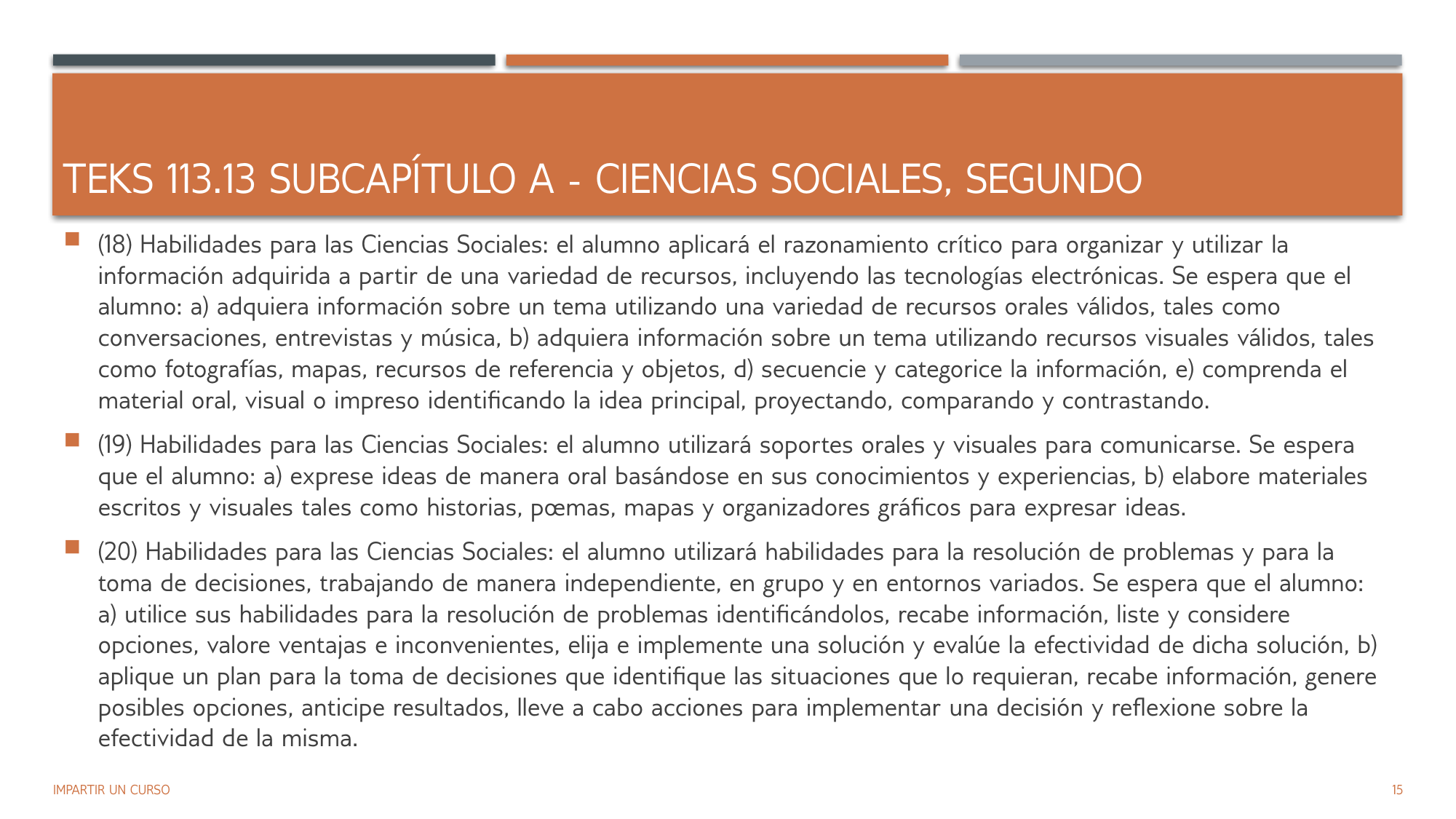

# TEKS 113.13 Subcapítulo A - Ciencias Sociales, segundo
(18) Habilidades para las Ciencias Sociales: el alumno aplicará el razonamiento crítico para organizar y utilizar la información adquirida a partir de una variedad de recursos, incluyendo las tecnologías electrónicas. Se espera que el alumno: a) adquiera información sobre un tema utilizando una variedad de recursos orales válidos, tales como conversaciones, entrevistas y música, b) adquiera información sobre un tema utilizando recursos visuales válidos, tales como fotografías, mapas, recursos de referencia y objetos, d) secuencie y categorice la información, e) comprenda el material oral, visual o impreso identificando la idea principal, proyectando, comparando y contrastando.
(19) Habilidades para las Ciencias Sociales: el alumno utilizará soportes orales y visuales para comunicarse. Se espera que el alumno: a) exprese ideas de manera oral basándose en sus conocimientos y experiencias, b) elabore materiales escritos y visuales tales como historias, poemas, mapas y organizadores gráficos para expresar ideas.
(20) Habilidades para las Ciencias Sociales: el alumno utilizará habilidades para la resolución de problemas y para la toma de decisiones, trabajando de manera independiente, en grupo y en entornos variados. Se espera que el alumno: a) utilice sus habilidades para la resolución de problemas identificándolos, recabe información, liste y considere opciones, valore ventajas e inconvenientes, elija e implemente una solución y evalúe la efectividad de dicha solución, b) aplique un plan para la toma de decisiones que identifique las situaciones que lo requieran, recabe información, genere posibles opciones, anticipe resultados, lleve a cabo acciones para implementar una decisión y reflexione sobre la efectividad de la misma.
Impartir un curso
15